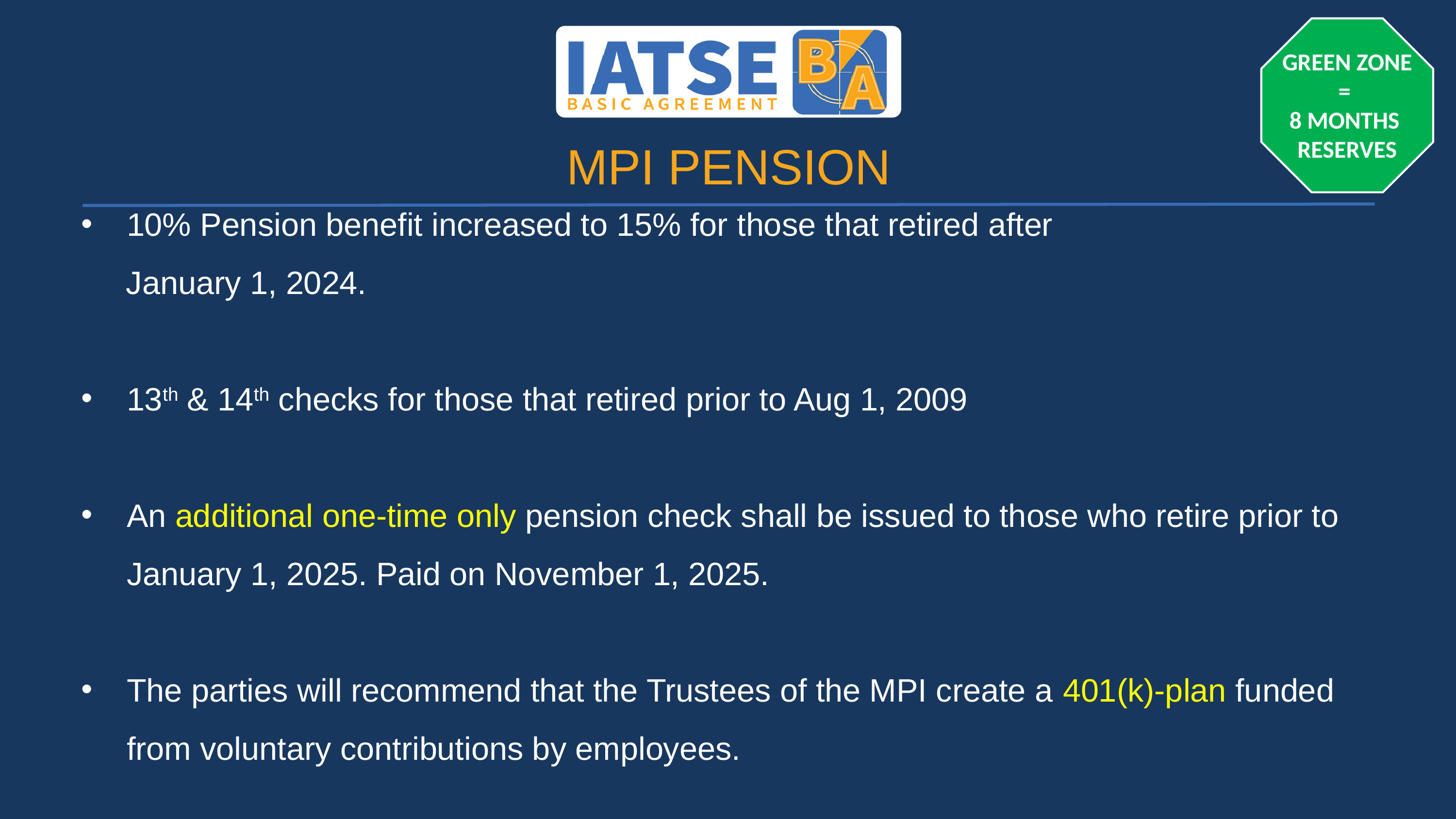

GREEN ZONE
=
8 MONTHS
RESERVES
MPI PENSION

10% Pension benefit increased to 15% for those that retired after
     January 1, 2024.

13th & 14th checks for those that retired prior to Aug 1, 2009

An additional one-time only pension check shall be issued to those who retire prior to January 1, 2025. Paid on November 1, 2025.

The parties will recommend that the Trustees of the MPI create a 401(k)-plan funded from voluntary contributions by employees.